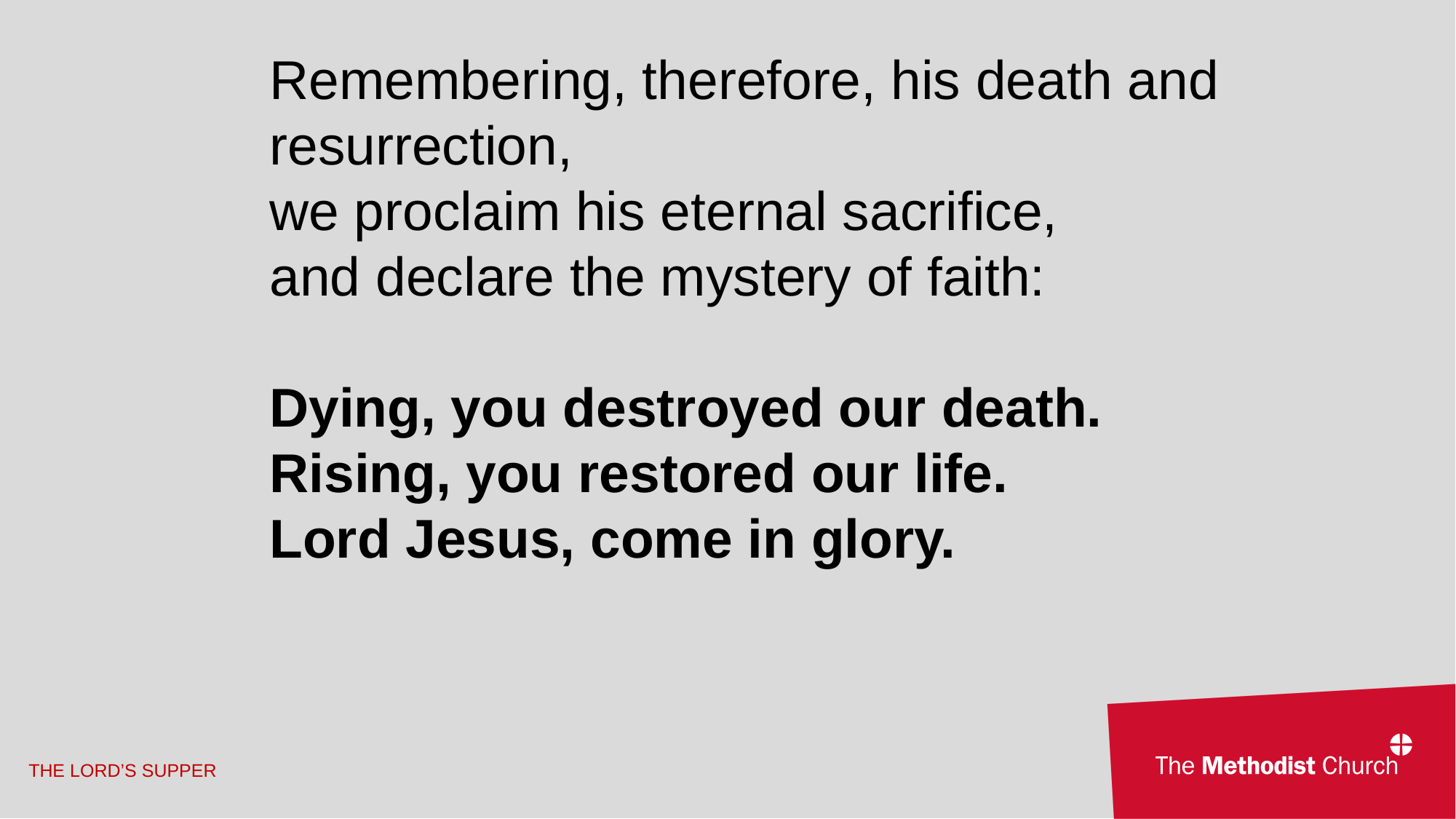

Remembering, therefore, his death and 	resurrection,
we proclaim his eternal sacrifice,
and declare the mystery of faith:

Dying, you destroyed our death.
Rising, you restored our life.
Lord Jesus, come in glory.